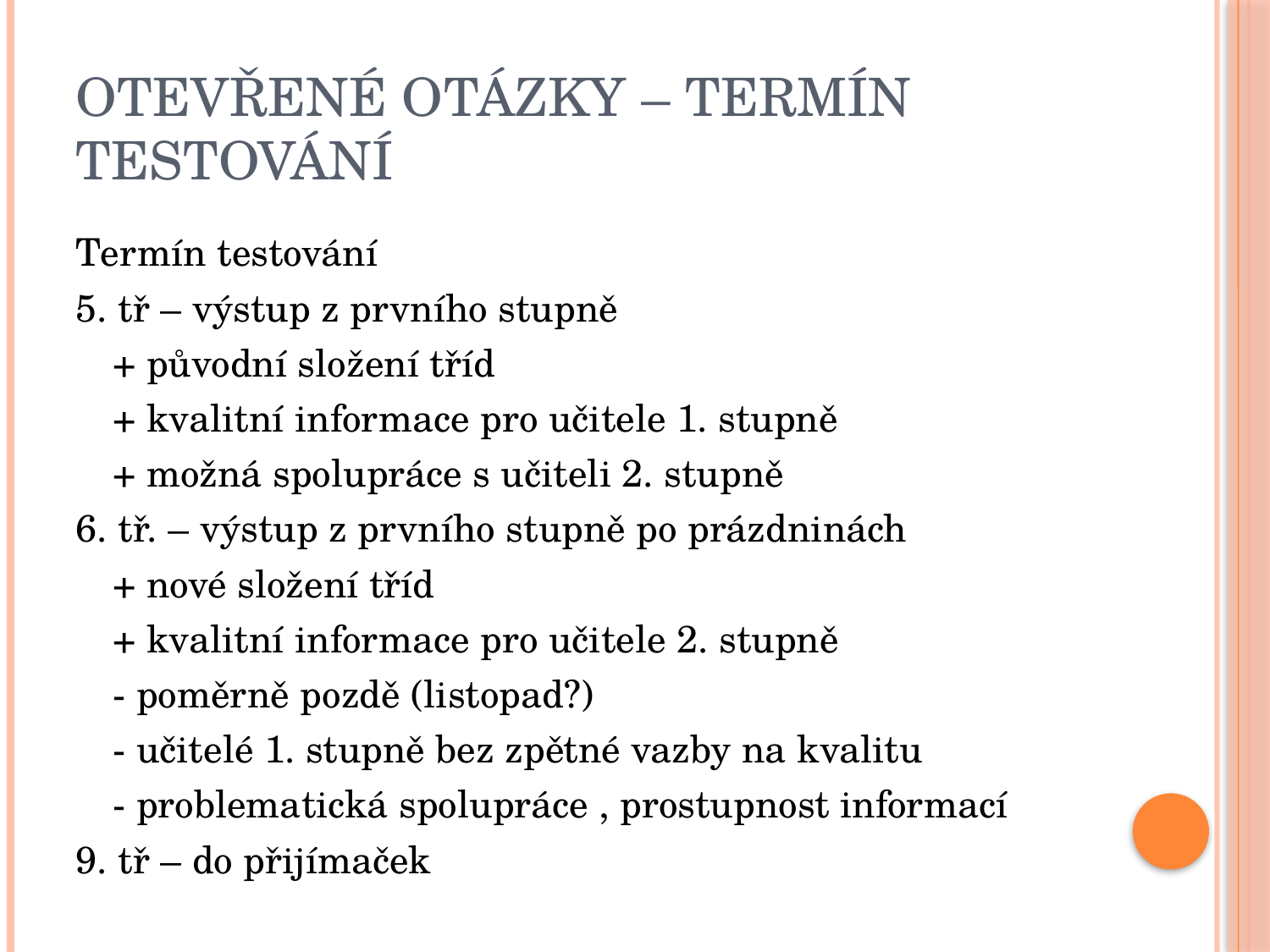

# Otevřené otázky – termín testování
Termín testování
5. tř – výstup z prvního stupně
		+ původní složení tříd
		+ kvalitní informace pro učitele 1. stupně
		+ možná spolupráce s učiteli 2. stupně
6. tř. – výstup z prvního stupně po prázdninách
		+ nové složení tříd
		+ kvalitní informace pro učitele 2. stupně
		- poměrně pozdě (listopad?)
		- učitelé 1. stupně bez zpětné vazby na kvalitu
		- problematická spolupráce , prostupnost informací
9. tř – do přijímaček